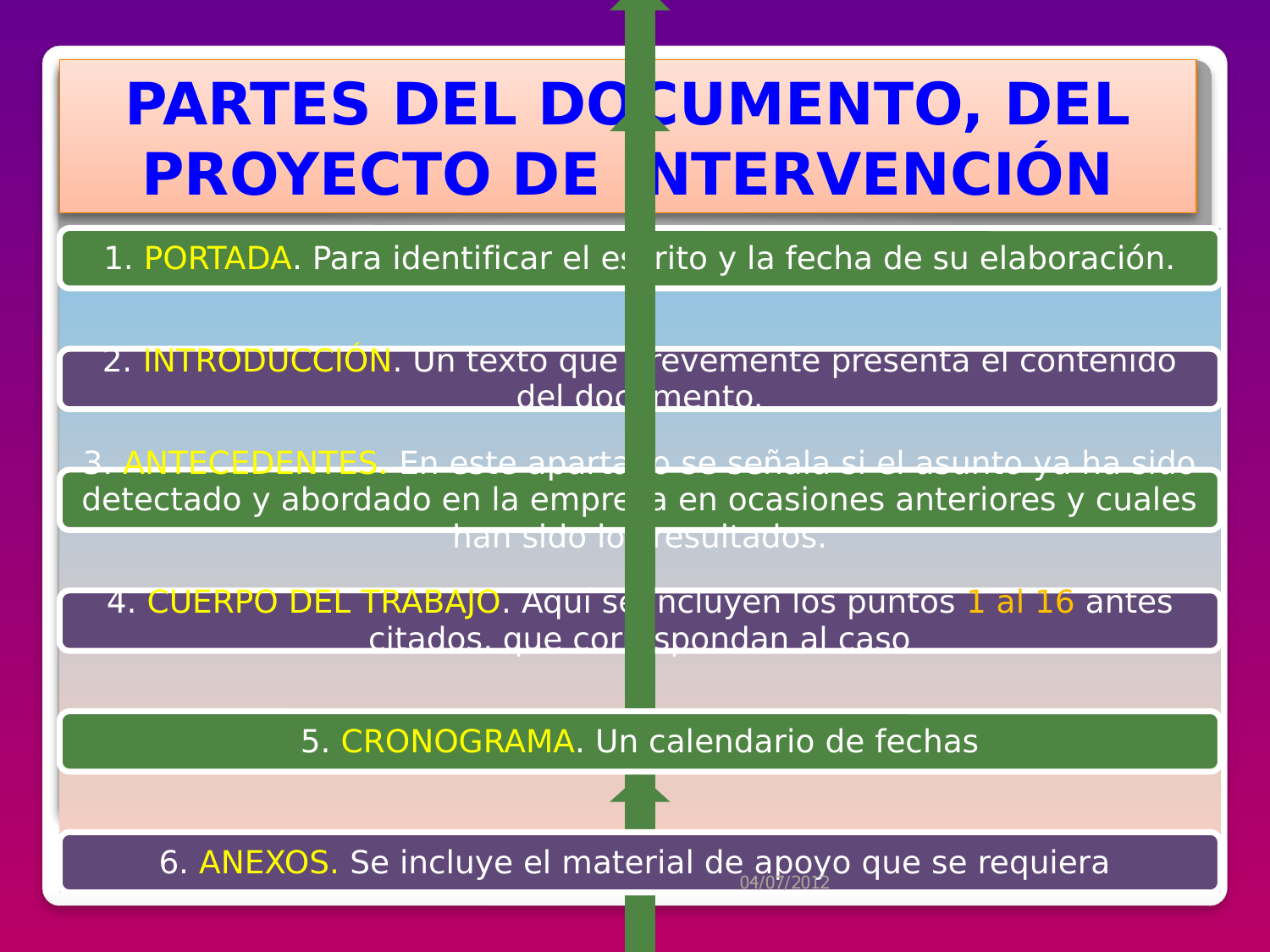

# PARTES DEL DOCUMENTO, DEL PROYECTO DE INTERVENCIÓN
1. PORTADA. Para identificar el escrito y la fecha de su elaboración.
2. INTRODUCCIÓN. Un texto que brevemente presenta el contenido del documento.
3. ANTECEDENTES. En este apartado se señala si el asunto ya ha sido detectado y abordado en la empresa en ocasiones anteriores y cuales han sido los resultados.
4. CUERPO DEL TRABAJO. Aquí se incluyen los puntos 1 al 16 antes citados, que correspondan al caso
5. CRONOGRAMA. Un calendario de fechas
04/07/2012